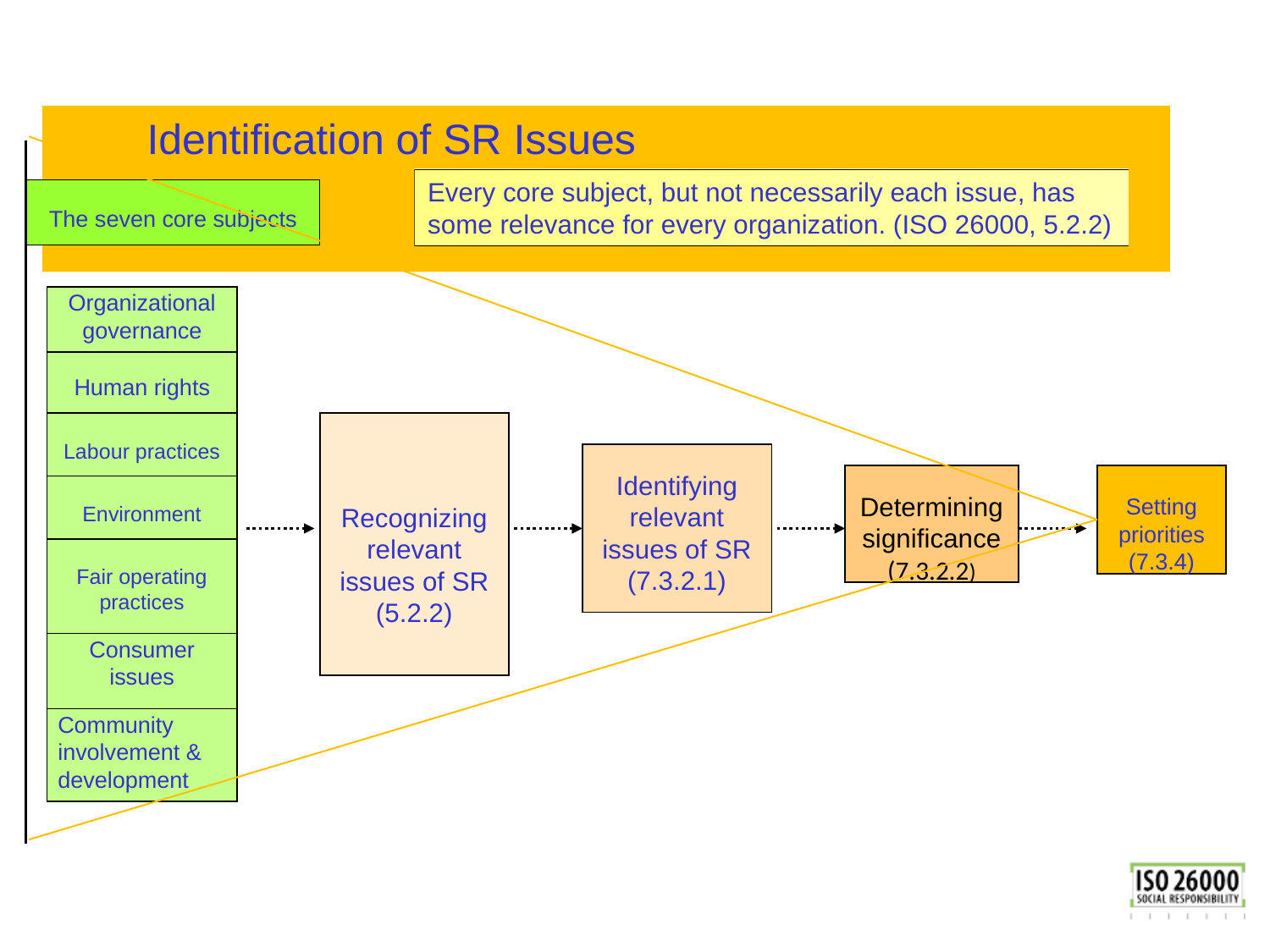

Identification of SR Issues
 (ISO 26000 Clauses 5.2.2, 7.3.2, 7.3.4)

Every core subject, but not necessarily each issue, has some relevance for every organization. (ISO 26000, 5.2.2)

The seven core subjects
Organizational governance

Human rights

Labour practices

Recognizing relevant issues of SR
(5.2.2)

Identifying relevant issues of SR
(7.3.2.1)

Setting priorities
(7.3.4)

Determining significance
(7.3.2.2)

Environment

Fair operating practices
Consumer issues
Community   involvement & development